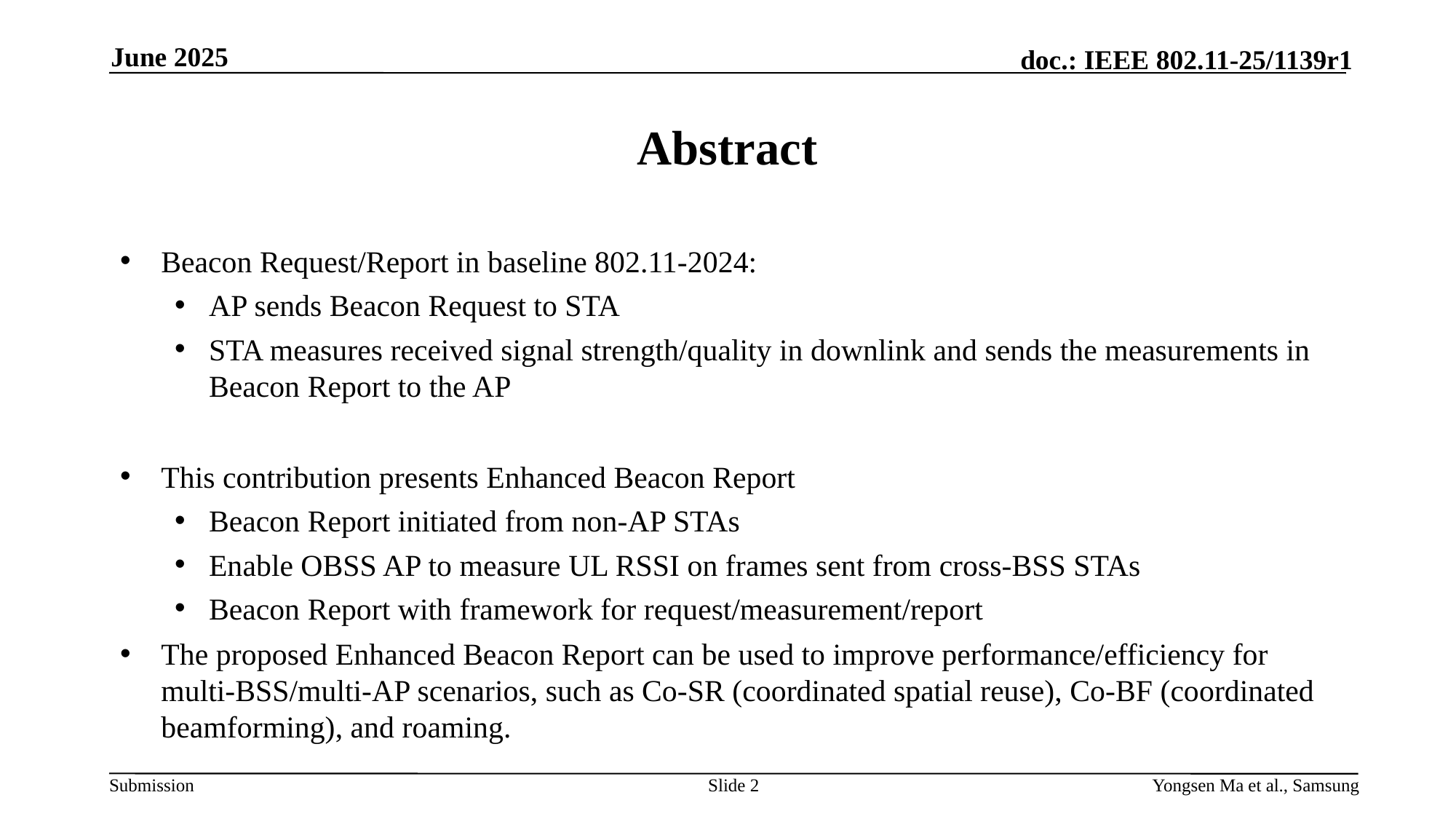

June 2025
# Abstract
Beacon Request/Report in baseline 802.11-2024:
AP sends Beacon Request to STA
STA measures received signal strength/quality in downlink and sends the measurements in Beacon Report to the AP

This contribution presents Enhanced Beacon Report
Beacon Report initiated from non-AP STAs
Enable OBSS AP to measure UL RSSI on frames sent from cross-BSS STAs
Beacon Report with framework for request/measurement/report
The proposed Enhanced Beacon Report can be used to improve performance/efficiency for multi-BSS/multi-AP scenarios, such as Co-SR (coordinated spatial reuse), Co-BF (coordinated beamforming), and roaming.
Slide 2
Yongsen Ma et al., Samsung